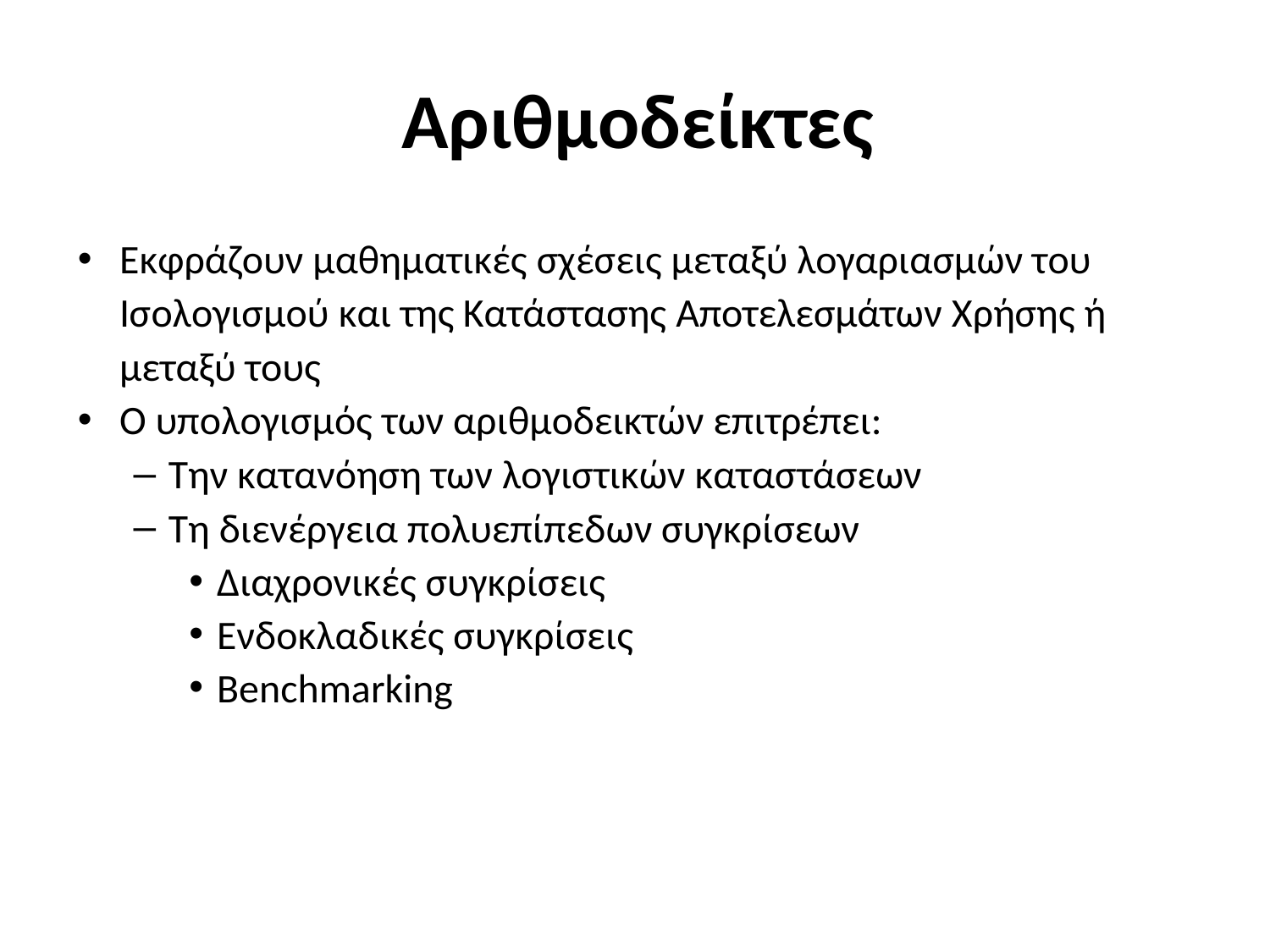

# Αριθμοδείκτες
Εκφράζουν μαθηματικές σχέσεις μεταξύ λογαριασμών του Ισολογισμού και της Κατάστασης Αποτελεσμάτων Χρήσης ή μεταξύ τους
Ο υπολογισμός των αριθμοδεικτών επιτρέπει:
Την κατανόηση των λογιστικών καταστάσεων
Τη διενέργεια πολυεπίπεδων συγκρίσεων
Διαχρονικές συγκρίσεις
Ενδοκλαδικές συγκρίσεις
Benchmarking